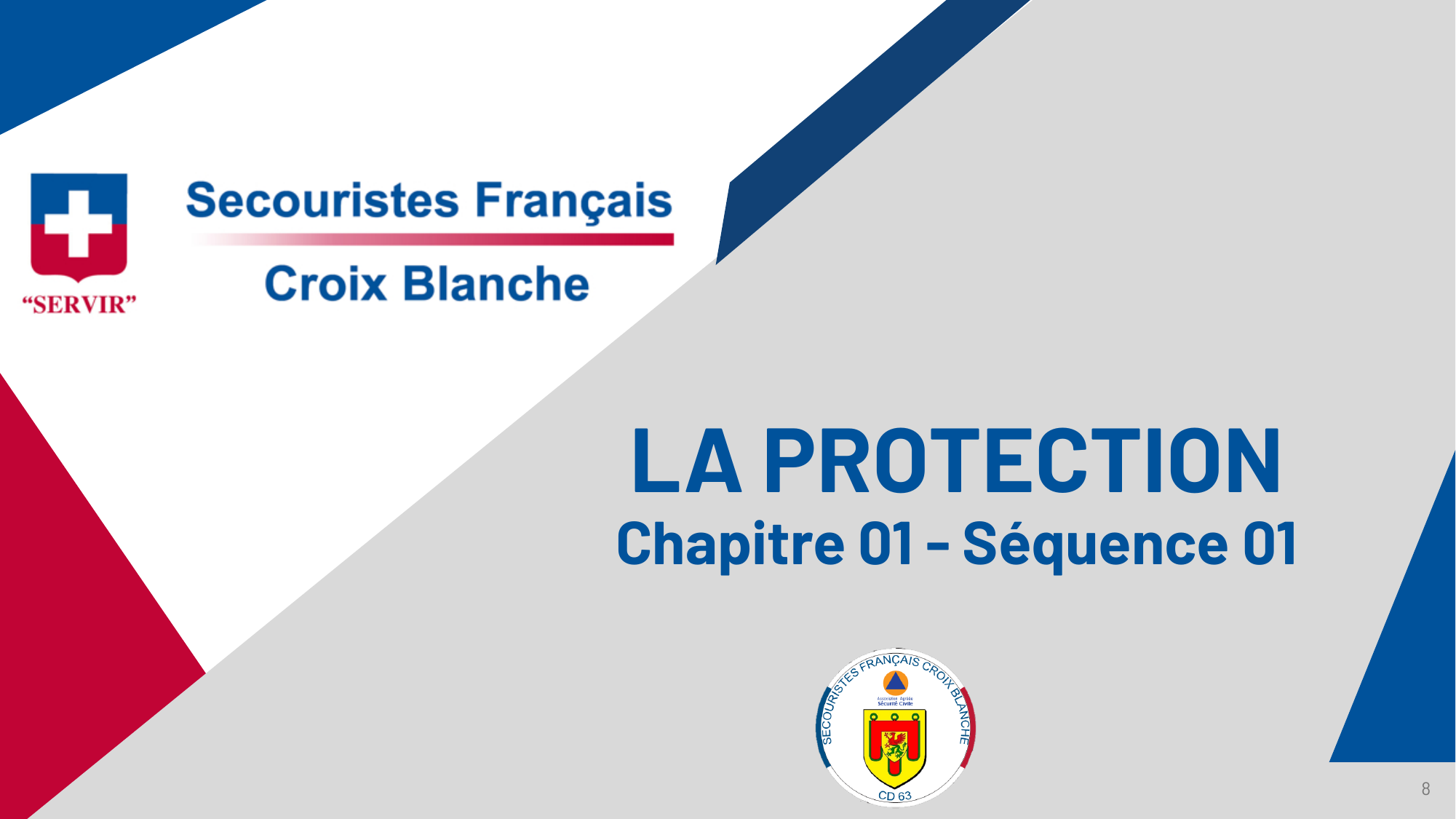

# LA PROTECTION Chapitre 01 - Séquence 01
8